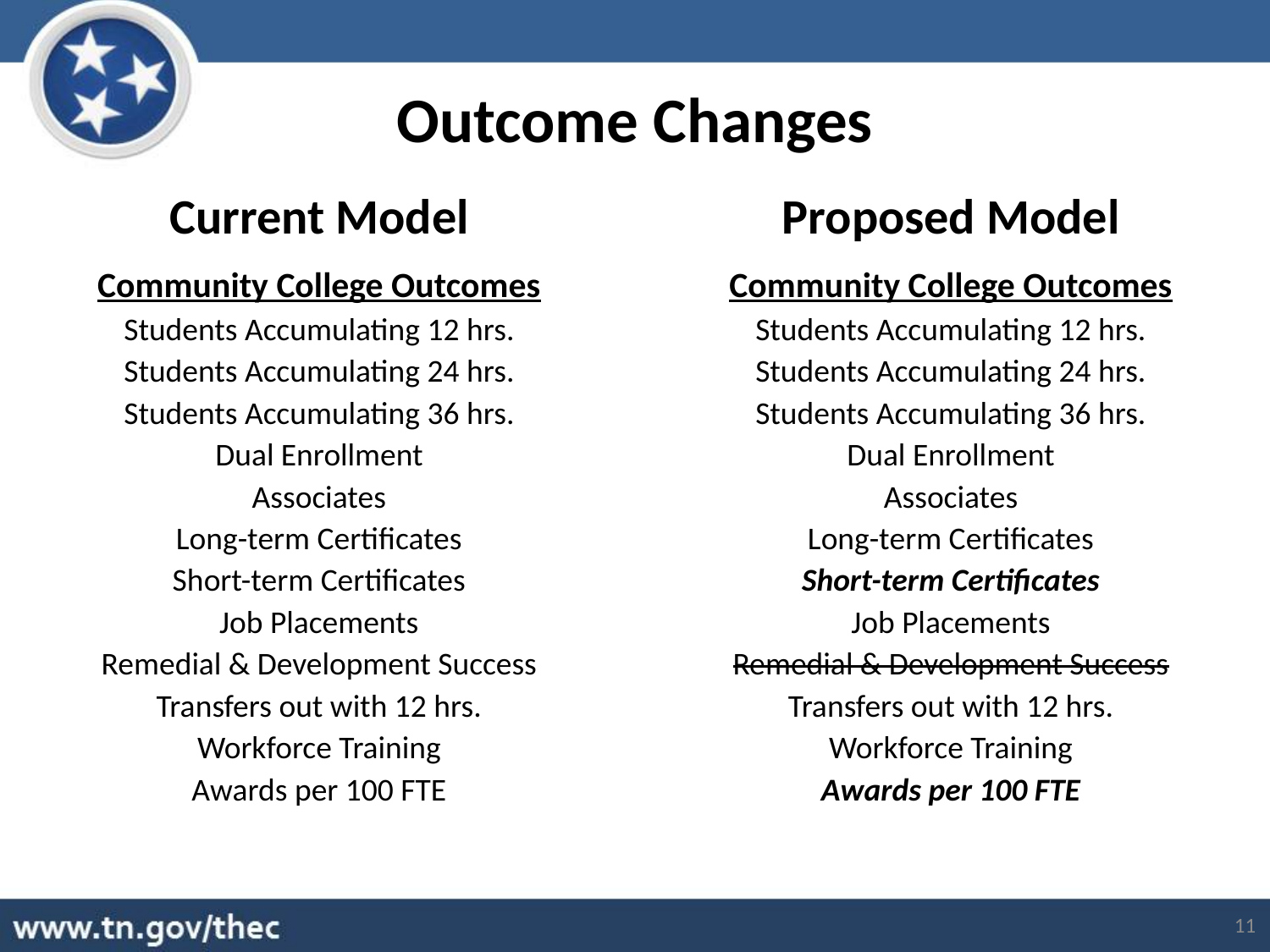

# Outcome Changes
| Current Model |  | Proposed Model |
| --- | --- | --- |
| Community College Outcomes |  | Community College Outcomes |
| Students Accumulating 12 hrs. |  | Students Accumulating 12 hrs. |
| Students Accumulating 24 hrs. |  | Students Accumulating 24 hrs. |
| Students Accumulating 36 hrs. |  | Students Accumulating 36 hrs. |
| Dual Enrollment |  | Dual Enrollment |
| Associates |  | Associates |
| Long-term Certificates |  | Long-term Certificates |
| Short-term Certificates |  | Short-term Certificates |
| Job Placements |  | Job Placements |
| Remedial & Development Success |  | Remedial & Development Success |
| Transfers out with 12 hrs. |  | Transfers out with 12 hrs. |
| Workforce Training |  | Workforce Training |
| Awards per 100 FTE |  | Awards per 100 FTE |
11